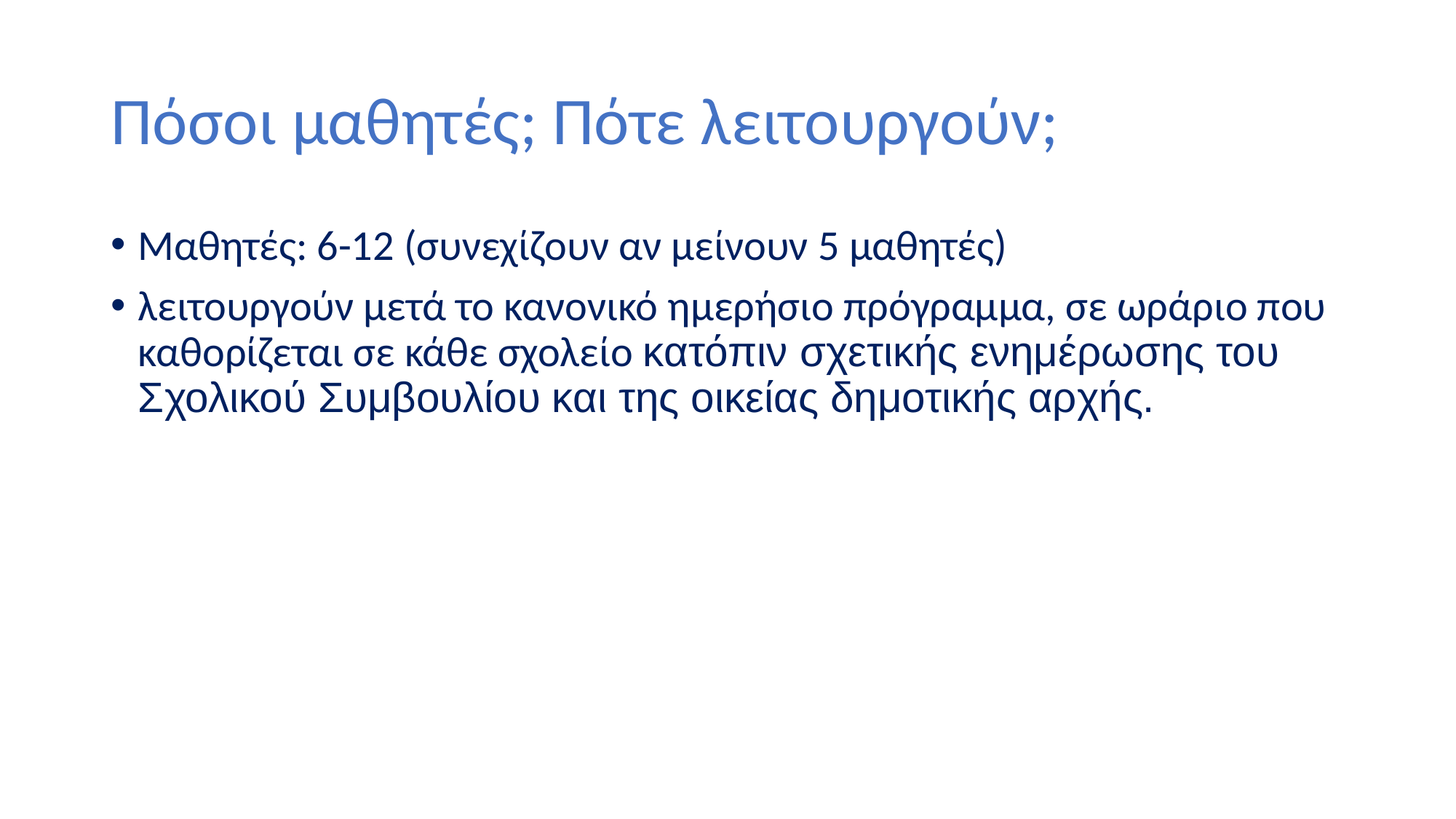

# Πόσοι μαθητές; Πότε λειτουργούν;
Μαθητές: 6-12 (συνεχίζουν αν μείνουν 5 μαθητές)
λειτουργούν μετά το κανονικό ημερήσιο πρόγραμμα, σε ωράριο που καθορίζεται σε κάθε σχολείο κατόπιν σχετικής ενημέρωσης του Σχολικού Συμβουλίου και της οικείας δημοτικής αρχής.